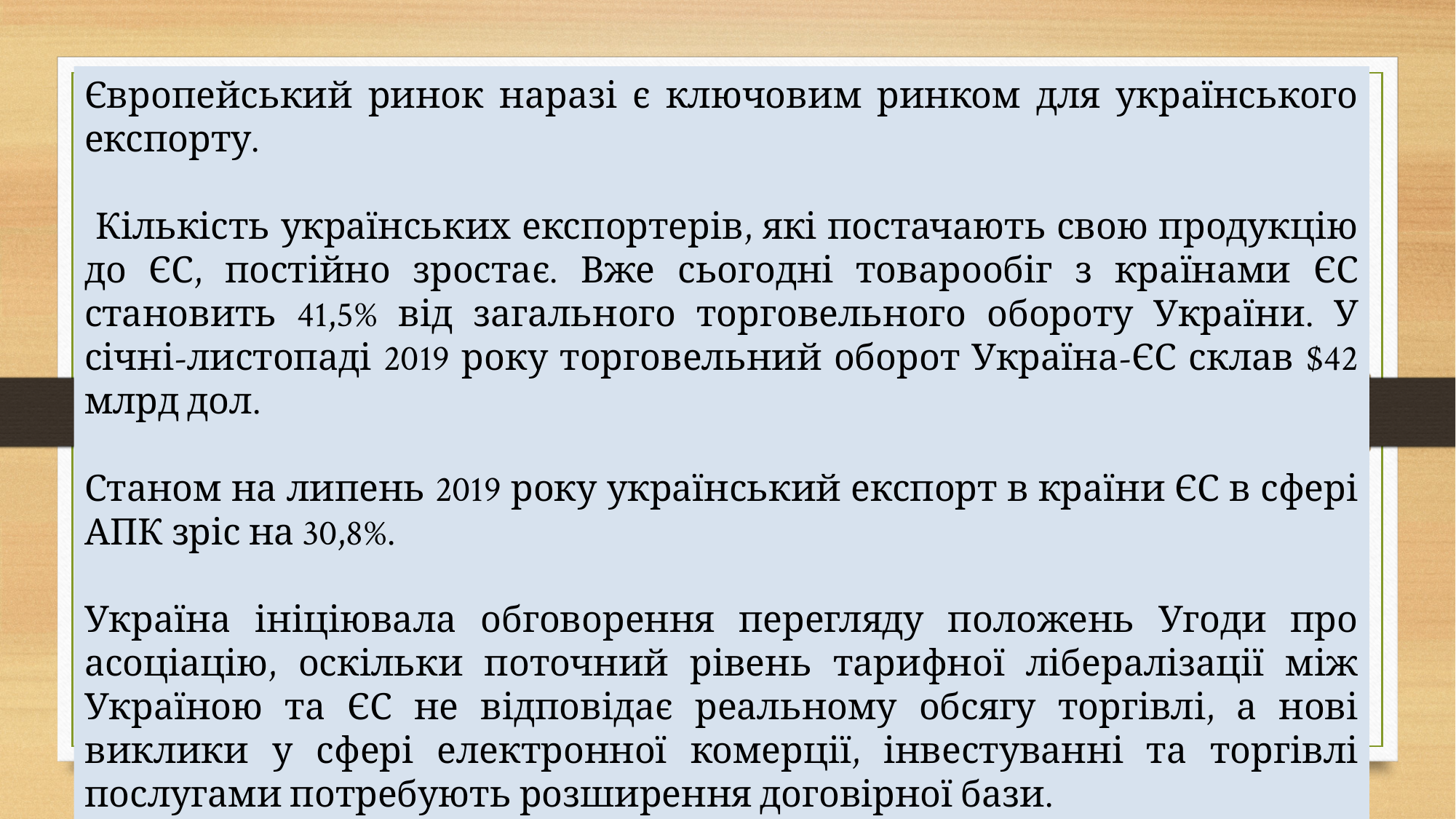

Європейський ринок наразі є ключовим ринком для українського експорту.

 Кількість українських експортерів, які постачають свою продукцію до ЄС, постійно зростає. Вже сьогодні товарообіг з країнами ЄС становить 41,5% від загального торговельного обороту України. У січні-листопаді 2019 року торговельний оборот Україна-ЄС склав $42 млрд дол.

Станом на липень 2019 року український експорт в країни ЄС в сфері АПК зріс на 30,8%.

Україна ініціювала обговорення перегляду положень Угоди про асоціацію, оскільки поточний рівень тарифної лібералізації між Україною та ЄС не відповідає реальному обсягу торгівлі, а нові виклики у сфері електронної комерції, інвестуванні та торгівлі послугами потребують розширення договірної бази.